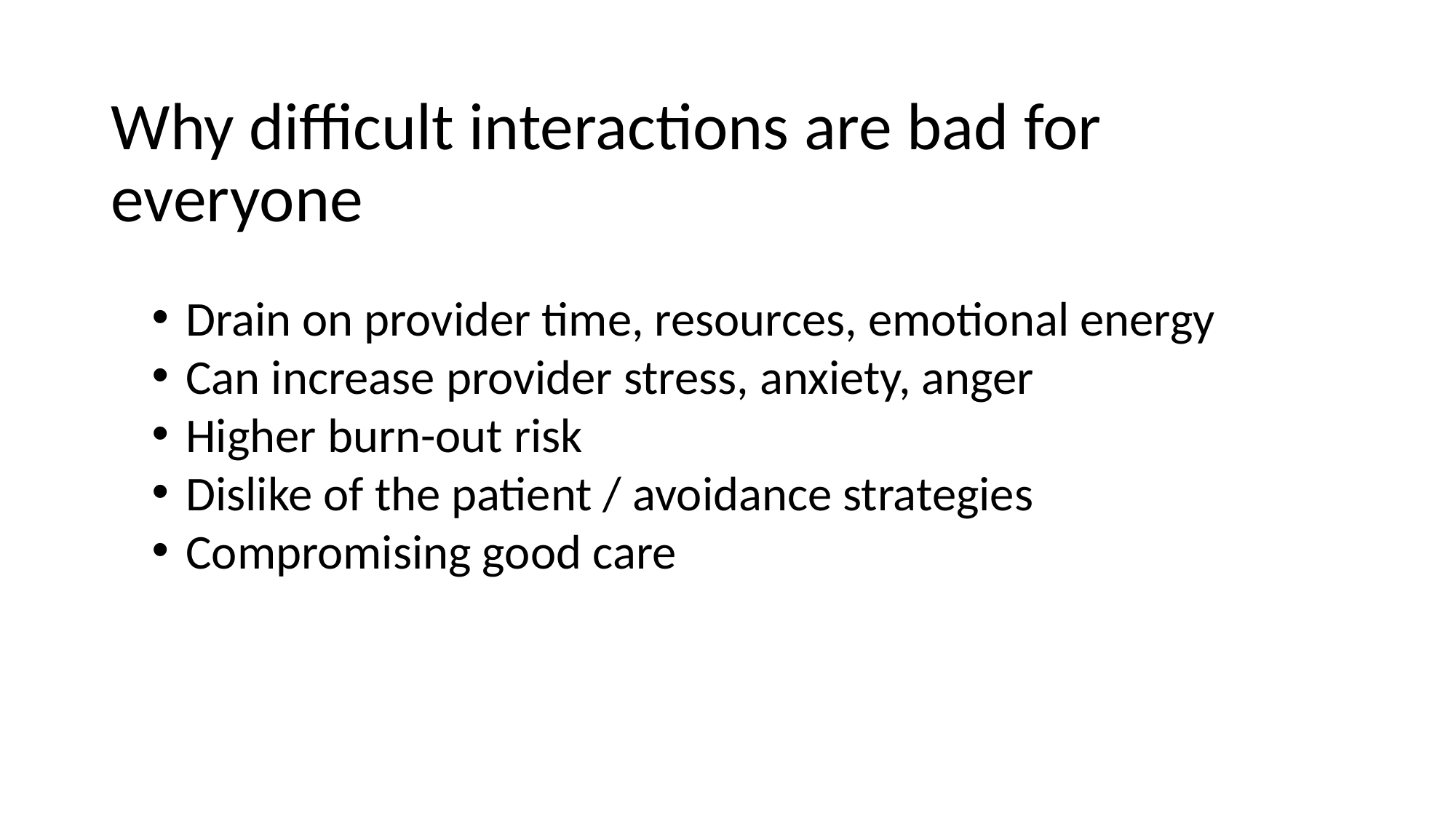

# Why difficult interactions are bad for everyone
Drain on provider time, resources, emotional energy
Can increase provider stress, anxiety, anger
Higher burn-out risk
Dislike of the patient / avoidance strategies
Compromising good care